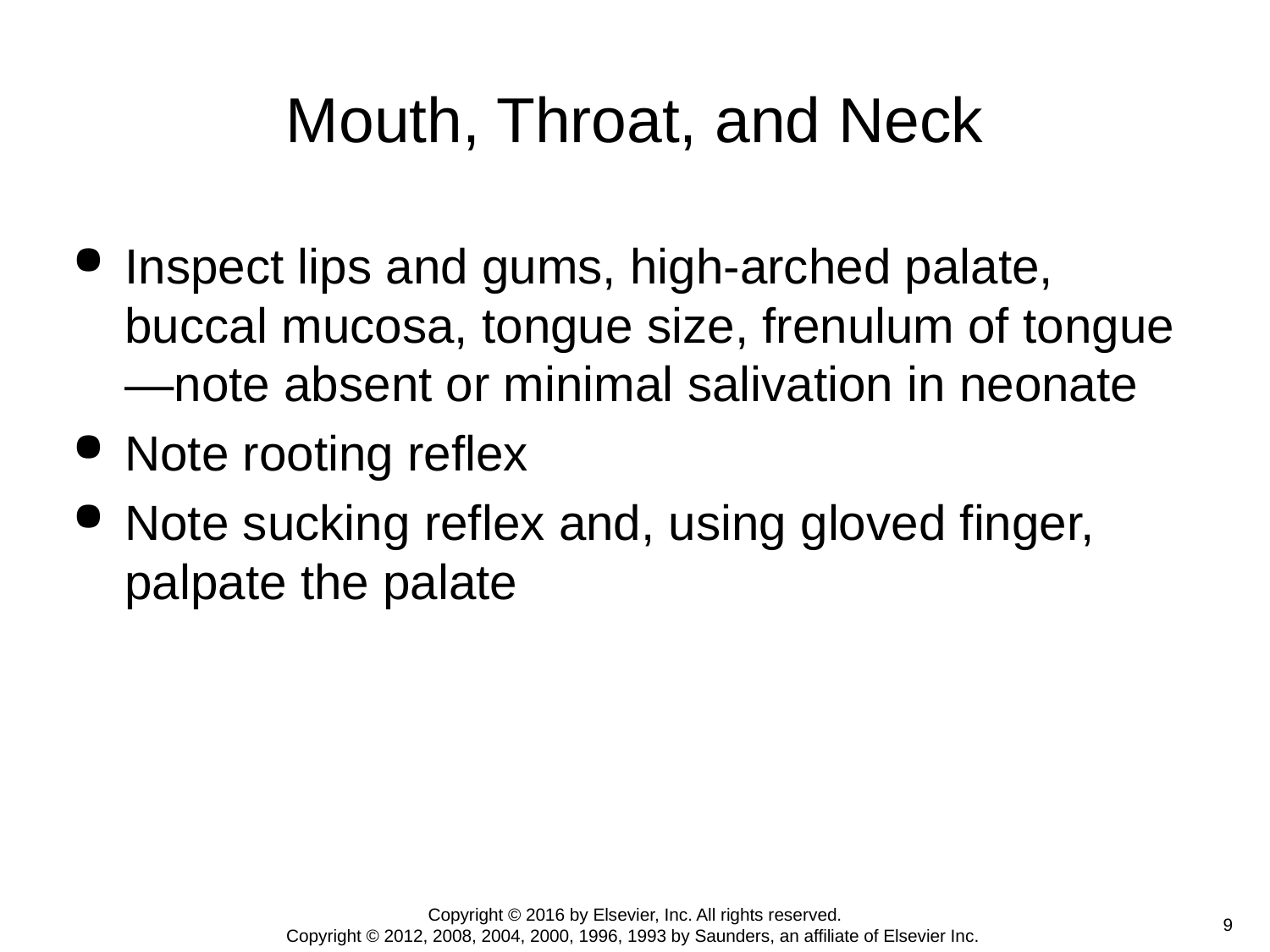

# Mouth, Throat, and Neck
Inspect lips and gums, high-arched palate, buccal mucosa, tongue size, frenulum of tongue—note absent or minimal salivation in neonate
Note rooting reflex
Note sucking reflex and, using gloved finger, palpate the palate
Copyright © 2016 by Elsevier, Inc. All rights reserved.
Copyright © 2012, 2008, 2004, 2000, 1996, 1993 by Saunders, an affiliate of Elsevier Inc.
 9